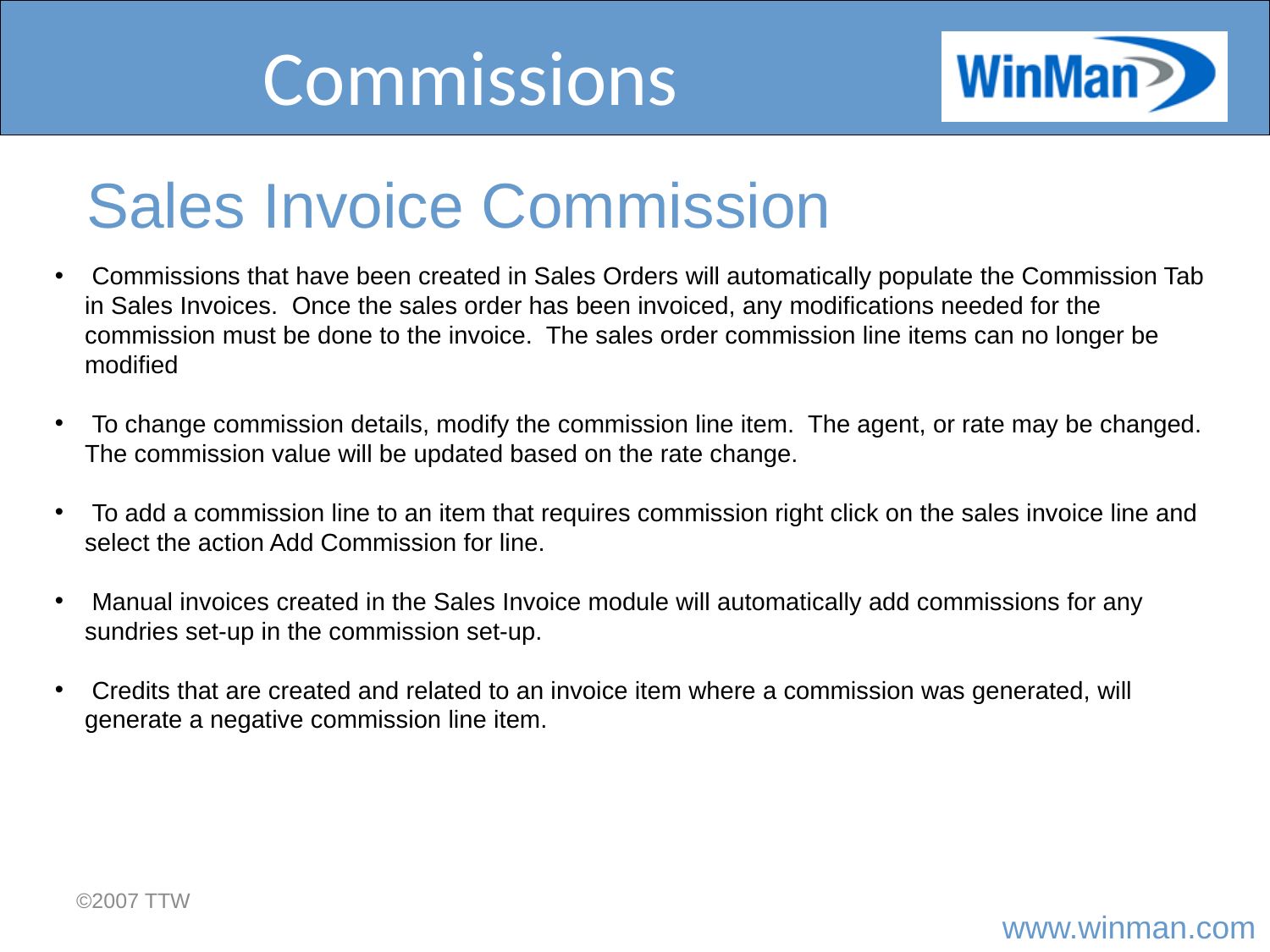

# Commissions
Sales Invoice Commission
 Commissions that have been created in Sales Orders will automatically populate the Commission Tab in Sales Invoices.  Once the sales order has been invoiced, any modifications needed for the commission must be done to the invoice.  The sales order commission line items can no longer be modified

 To change commission details, modify the commission line item.  The agent, or rate may be changed.  The commission value will be updated based on the rate change.

 To add a commission line to an item that requires commission right click on the sales invoice line and select the action Add Commission for line.

 Manual invoices created in the Sales Invoice module will automatically add commissions for any sundries set-up in the commission set-up.

 Credits that are created and related to an invoice item where a commission was generated, will generate a negative commission line item.
©2007 TTW